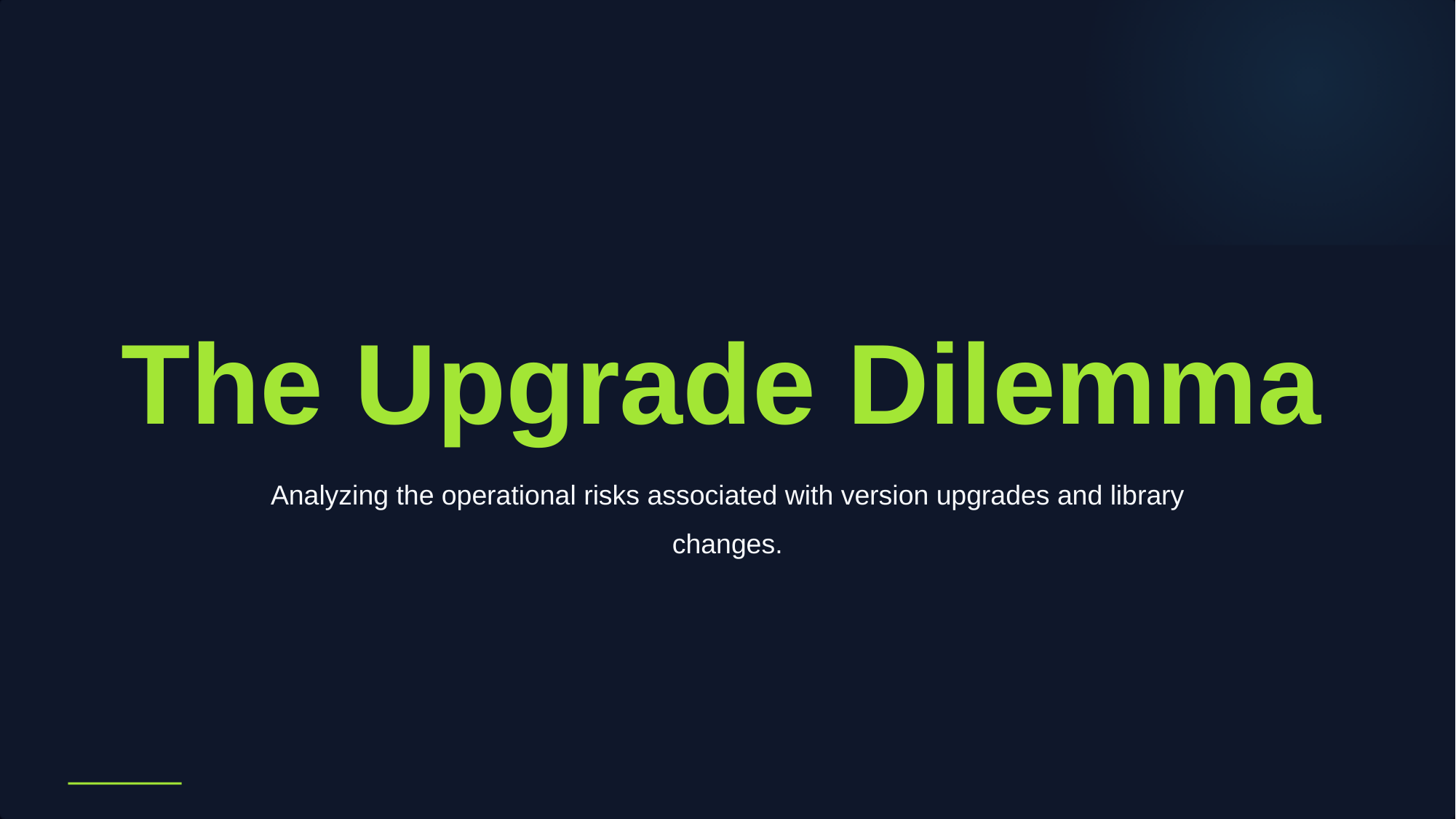

The Upgrade Dilemma
Analyzing the operational risks associated with version upgrades and library changes.